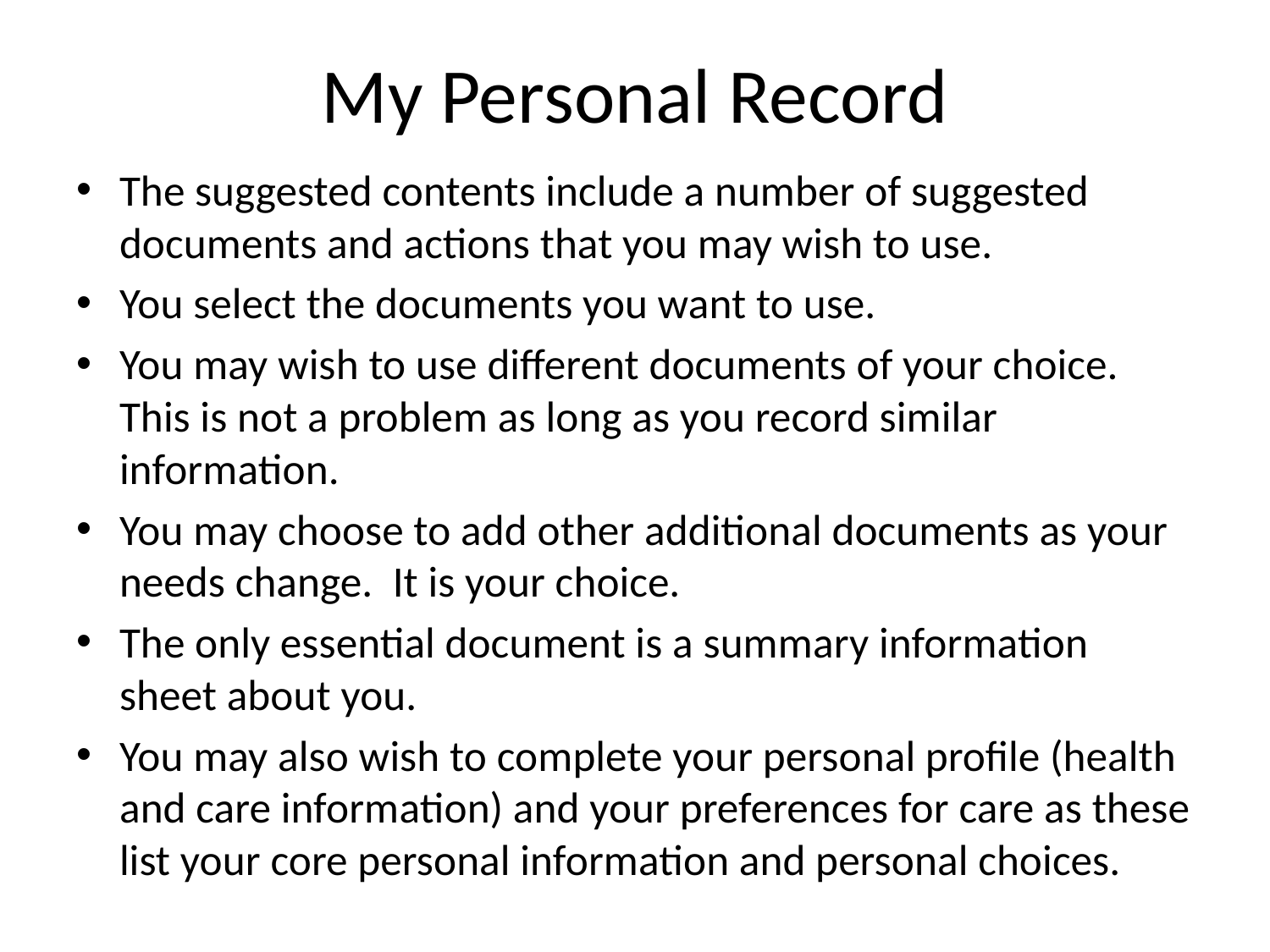

# My Personal Record
The suggested contents include a number of suggested documents and actions that you may wish to use.
You select the documents you want to use.
You may wish to use different documents of your choice.  This is not a problem as long as you record similar information.
You may choose to add other additional documents as your needs change.  It is your choice.
The only essential document is a summary information sheet about you.
You may also wish to complete your personal profile (health and care information) and your preferences for care as these list your core personal information and personal choices.